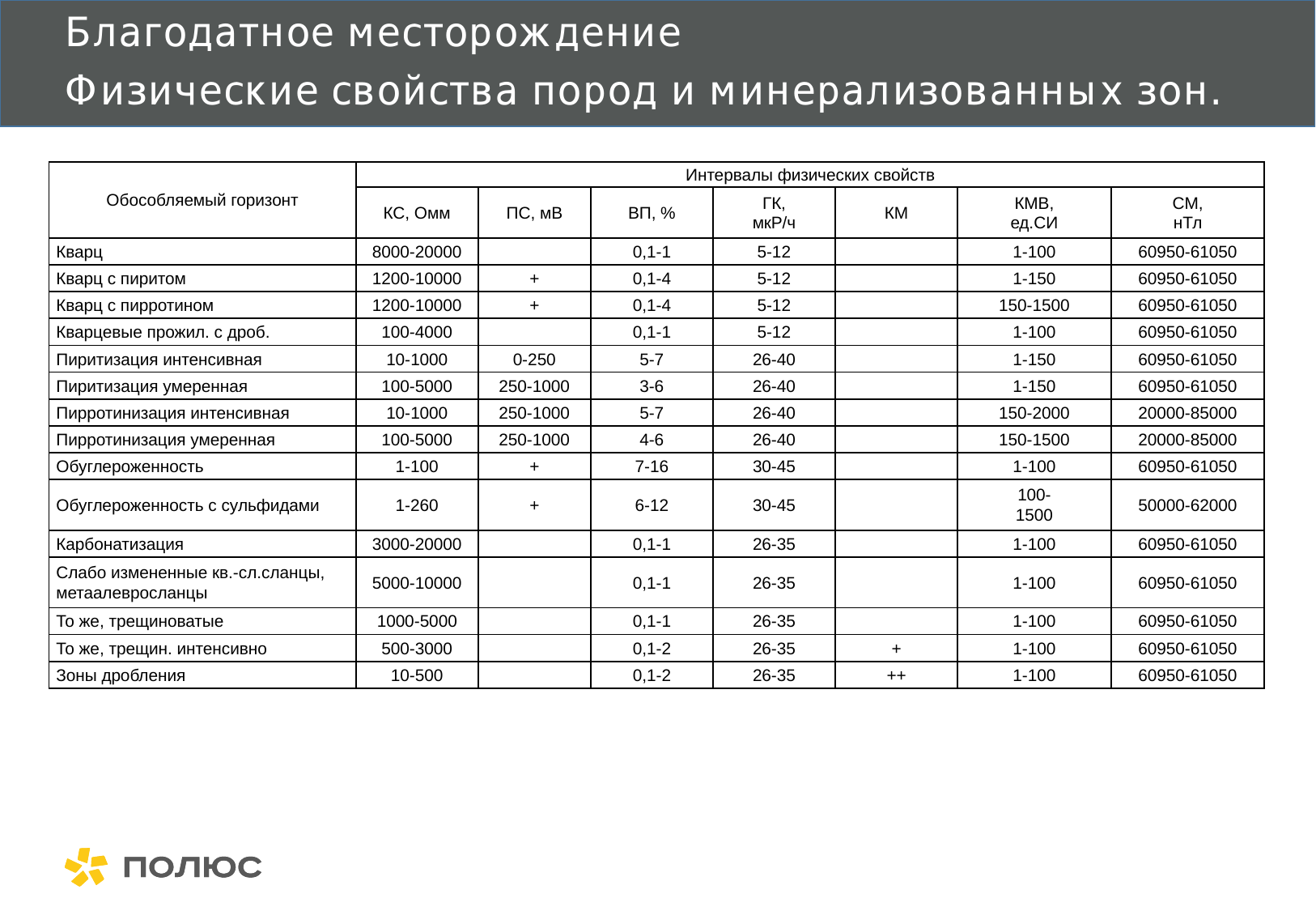

Благодатное месторождение
Физические свойства пород и минерализованных зон.

| Обособляемый горизонт | Интервалы физических свойств |  |  |  |  |  |  |
| --- | --- | --- | --- | --- | --- | --- | --- |
|  | КС, Омм | ПС, мВ | ВП, % | ГК, мкР/ч | КМ | КМВ, ед.СИ | СМ, нТл |
| Кварц | 8000-20000 |  | 0,1-1 | 5-12 |  | 1-100 | 60950-61050 |
| Кварц с пиритом | 1200-10000 | + | 0,1-4 | 5-12 |  | 1-150 | 60950-61050 |
| Кварц с пирротином | 1200-10000 | + | 0,1-4 | 5-12 |  | 150-1500 | 60950-61050 |
| Кварцевые прожил. с дроб. | 100-4000 |  | 0,1-1 | 5-12 |  | 1-100 | 60950-61050 |
| Пиритизация интенсивная | 10-1000 | 0-250 | 5-7 | 26-40 |  | 1-150 | 60950-61050 |
| Пиритизация умеренная | 100-5000 | 250-1000 | 3-6 | 26-40 |  | 1-150 | 60950-61050 |
| Пирротинизация интенсивная | 10-1000 | 250-1000 | 5-7 | 26-40 |  | 150-2000 | 20000-85000 |
| Пирротинизация умеренная | 100-5000 | 250-1000 | 4-6 | 26-40 |  | 150-1500 | 20000-85000 |
| Обуглероженность | 1-100 | + | 7-16 | 30-45 |  | 1-100 | 60950-61050 |
| Обуглероженность с сульфидами | 1-260 | + | 6-12 | 30-45 |  | 100- 1500 | 50000-62000 |
| Карбонатизация | 3000-20000 |  | 0,1-1 | 26-35 |  | 1-100 | 60950-61050 |
| Слабо измененные кв.-сл.сланцы, метаалевросланцы | 5000-10000 |  | 0,1-1 | 26-35 |  | 1-100 | 60950-61050 |
| То же, трещиноватые | 1000-5000 |  | 0,1-1 | 26-35 |  | 1-100 | 60950-61050 |
| То же, трещин. интенсивно | 500-3000 |  | 0,1-2 | 26-35 | + | 1-100 | 60950-61050 |
| Зоны дробления | 10-500 |  | 0,1-2 | 26-35 | ++ | 1-100 | 60950-61050 |